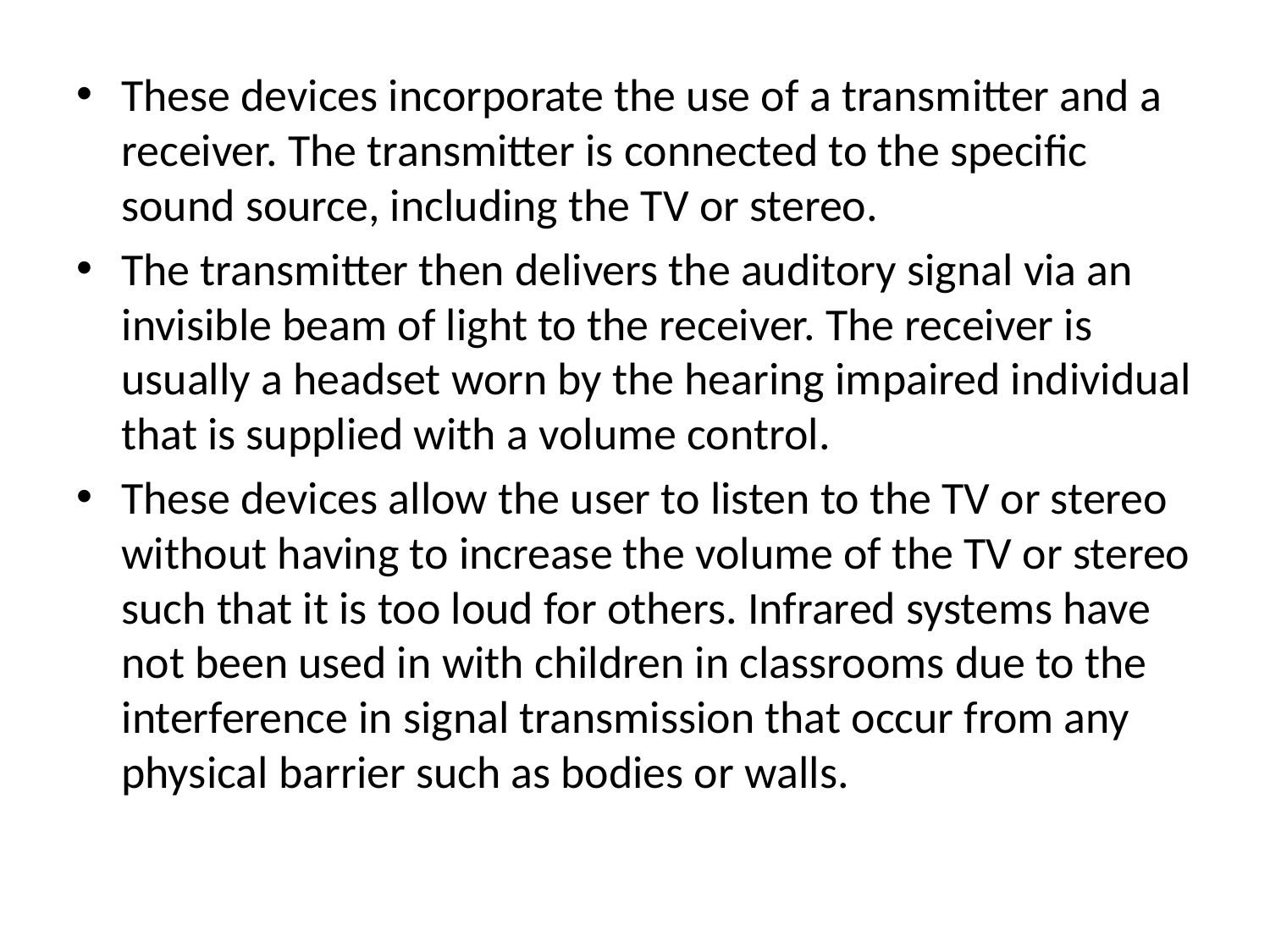

These devices incorporate the use of a transmitter and a receiver. The transmitter is connected to the specific sound source, including the TV or stereo.
The transmitter then delivers the auditory signal via an invisible beam of light to the receiver. The receiver is usually a headset worn by the hearing impaired individual that is supplied with a volume control.
These devices allow the user to listen to the TV or stereo without having to increase the volume of the TV or stereo such that it is too loud for others. Infrared systems have not been used in with children in classrooms due to the interference in signal transmission that occur from any physical barrier such as bodies or walls.